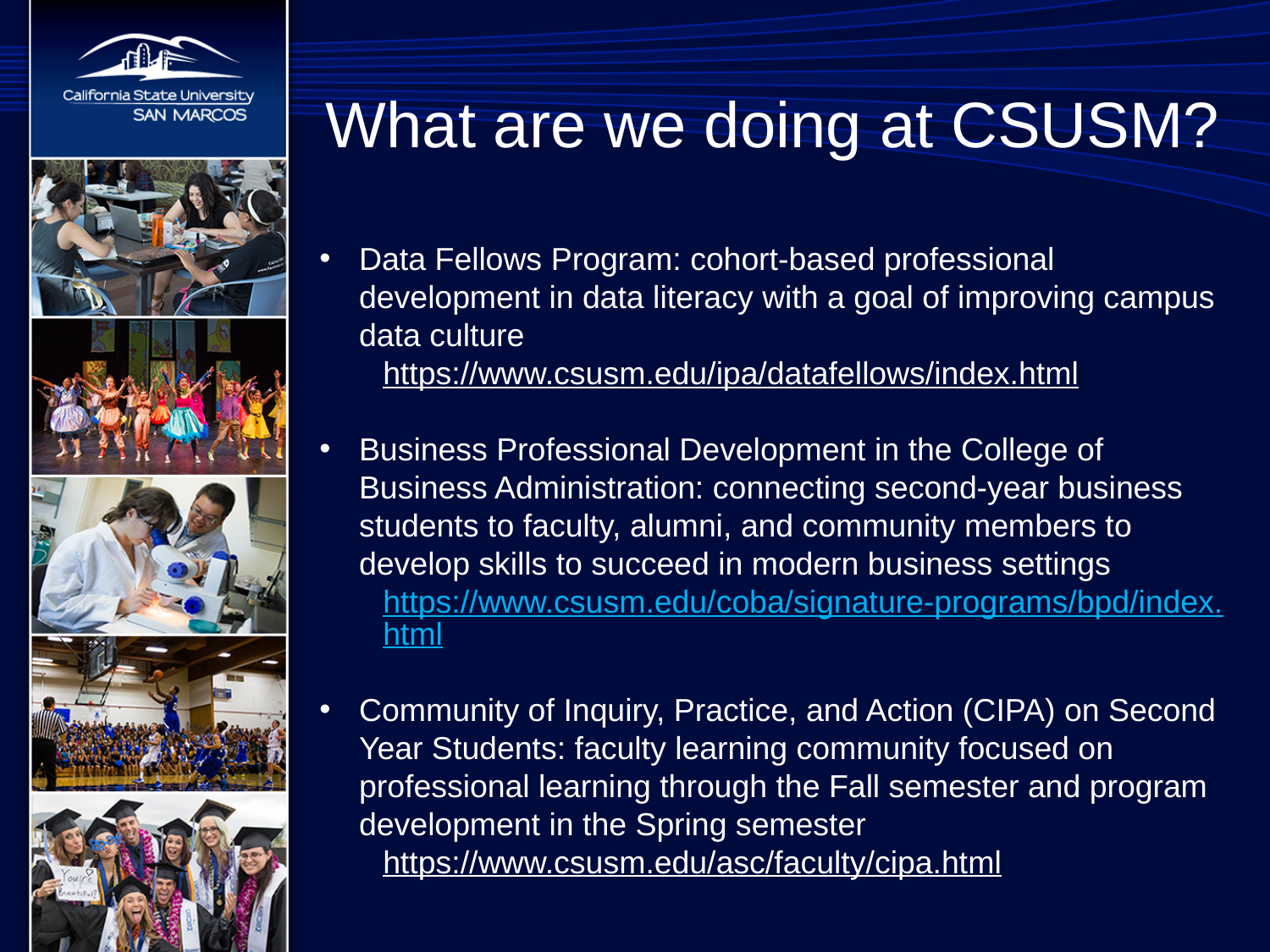

# What are we doing at CSUSM?
Data Fellows Program: cohort-based professional development in data literacy with a goal of improving campus data culture
https://www.csusm.edu/ipa/datafellows/index.html

Business Professional Development in the College of Business Administration: connecting second-year business students to faculty, alumni, and community members to develop skills to succeed in modern business settings
https://www.csusm.edu/coba/signature-programs/bpd/index.html

Community of Inquiry, Practice, and Action (CIPA) on Second Year Students: faculty learning community focused on professional learning through the Fall semester and program development in the Spring semester
https://www.csusm.edu/asc/faculty/cipa.html